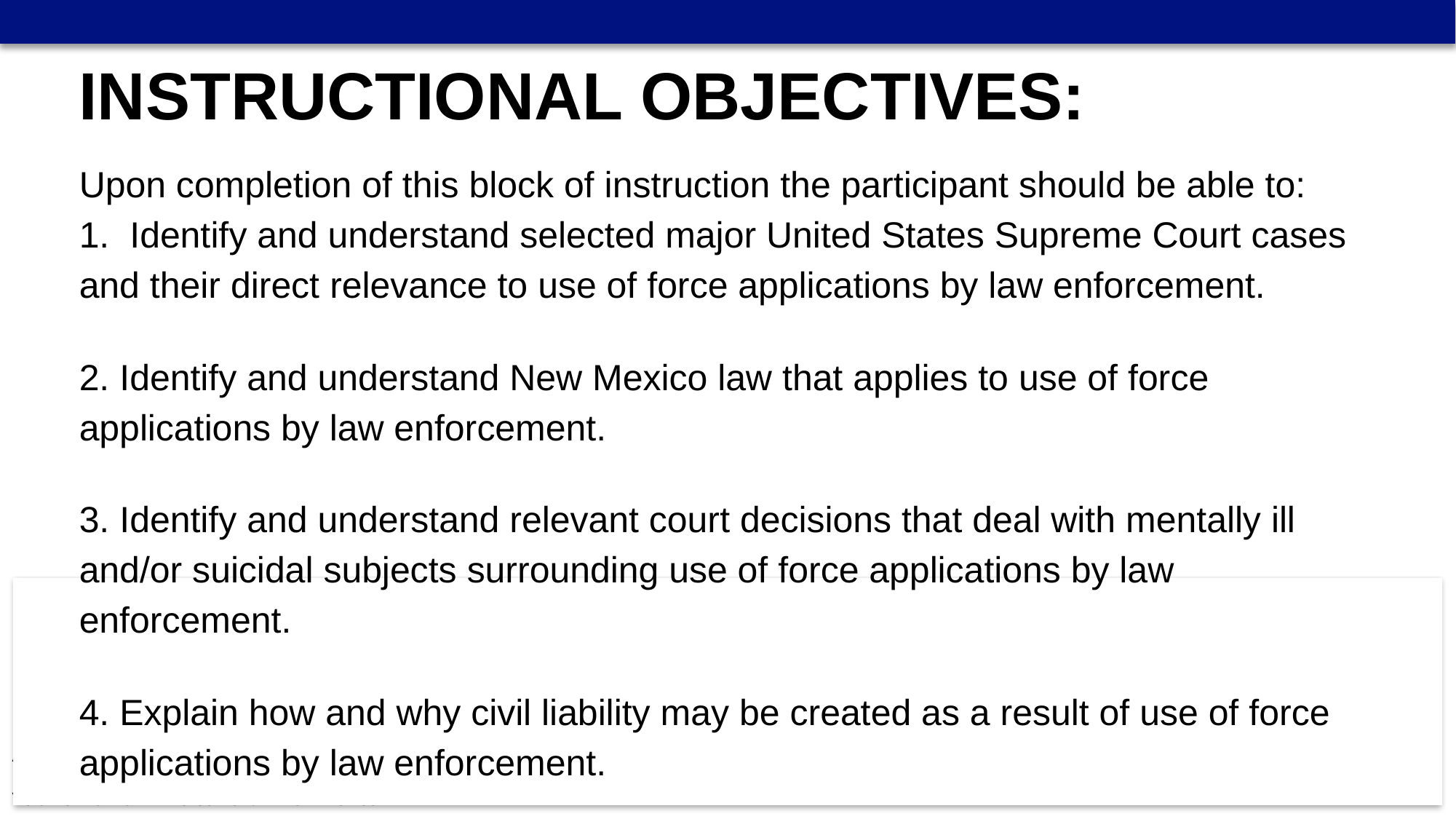

INSTRUCTIONAL OBJECTIVES:
Upon completion of this block of instruction the participant should be able to:
1.  Identify and understand selected major United States Supreme Court cases and their direct relevance to use of force applications by law enforcement.

2. Identify and understand New Mexico law that applies to use of force applications by law enforcement.

3. Identify and understand relevant court decisions that deal with mentally ill and/or suicidal subjects surrounding use of force applications by law enforcement.

4. Explain how and why civil liability may be created as a result of use of force applications by law enforcement.